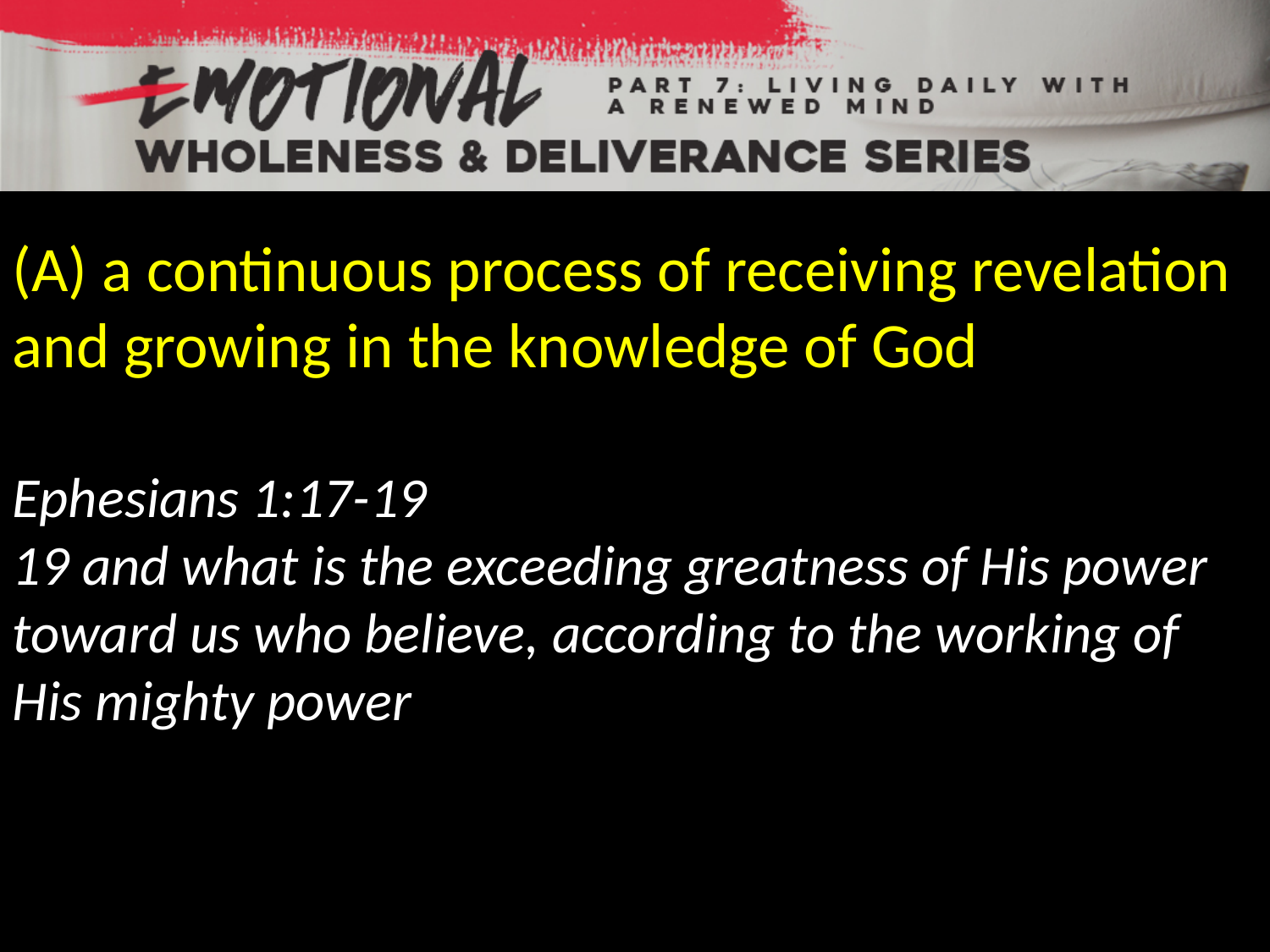

(A) a continuous process of receiving revelation and growing in the knowledge of God
Ephesians 1:17-19
19 and what is the exceeding greatness of His power toward us who believe, according to the working of His mighty power